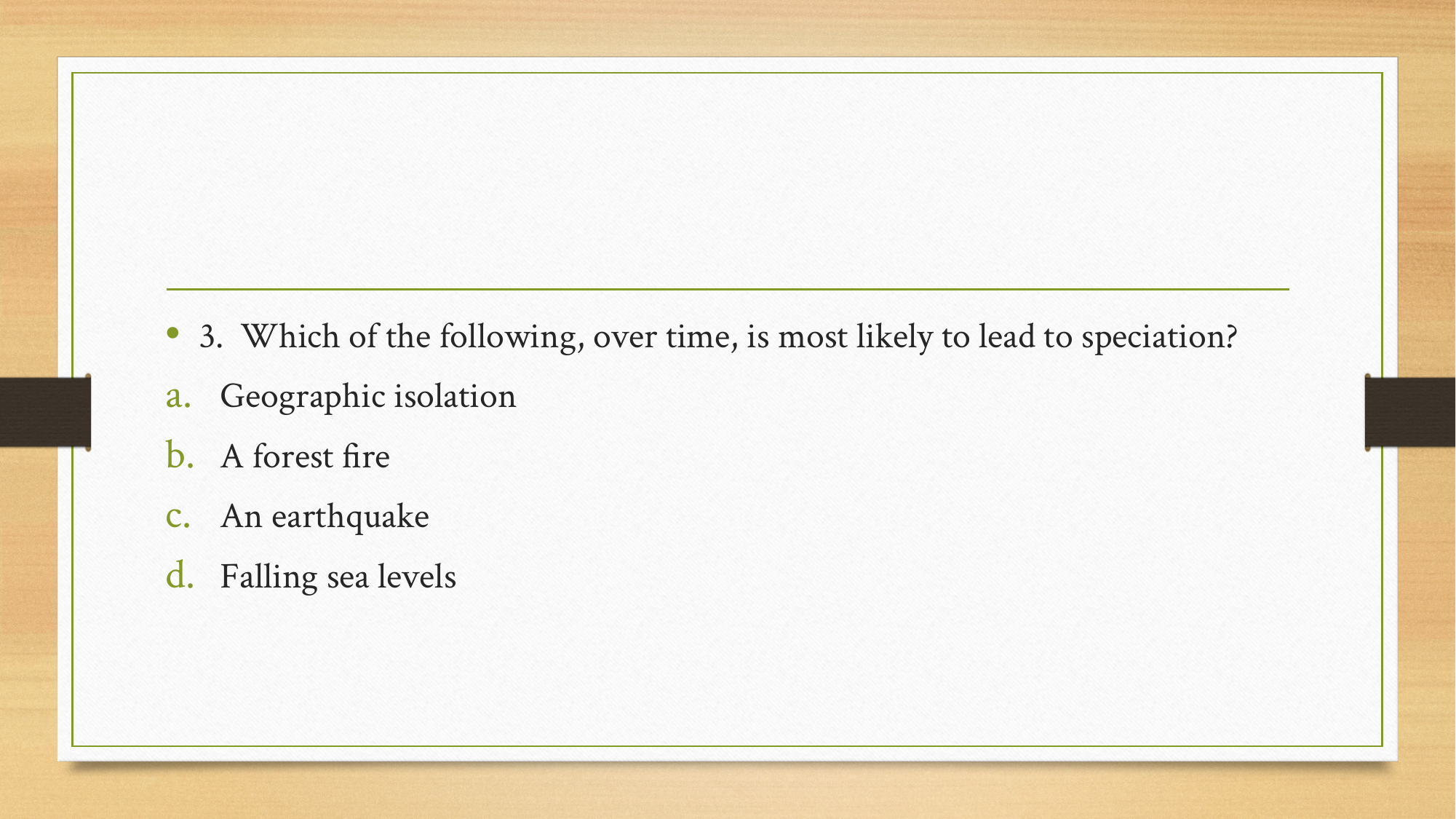

#
3.  Which of the following, over time, is most likely to lead to speciation?
Geographic isolation
A forest fire
An earthquake
Falling sea levels